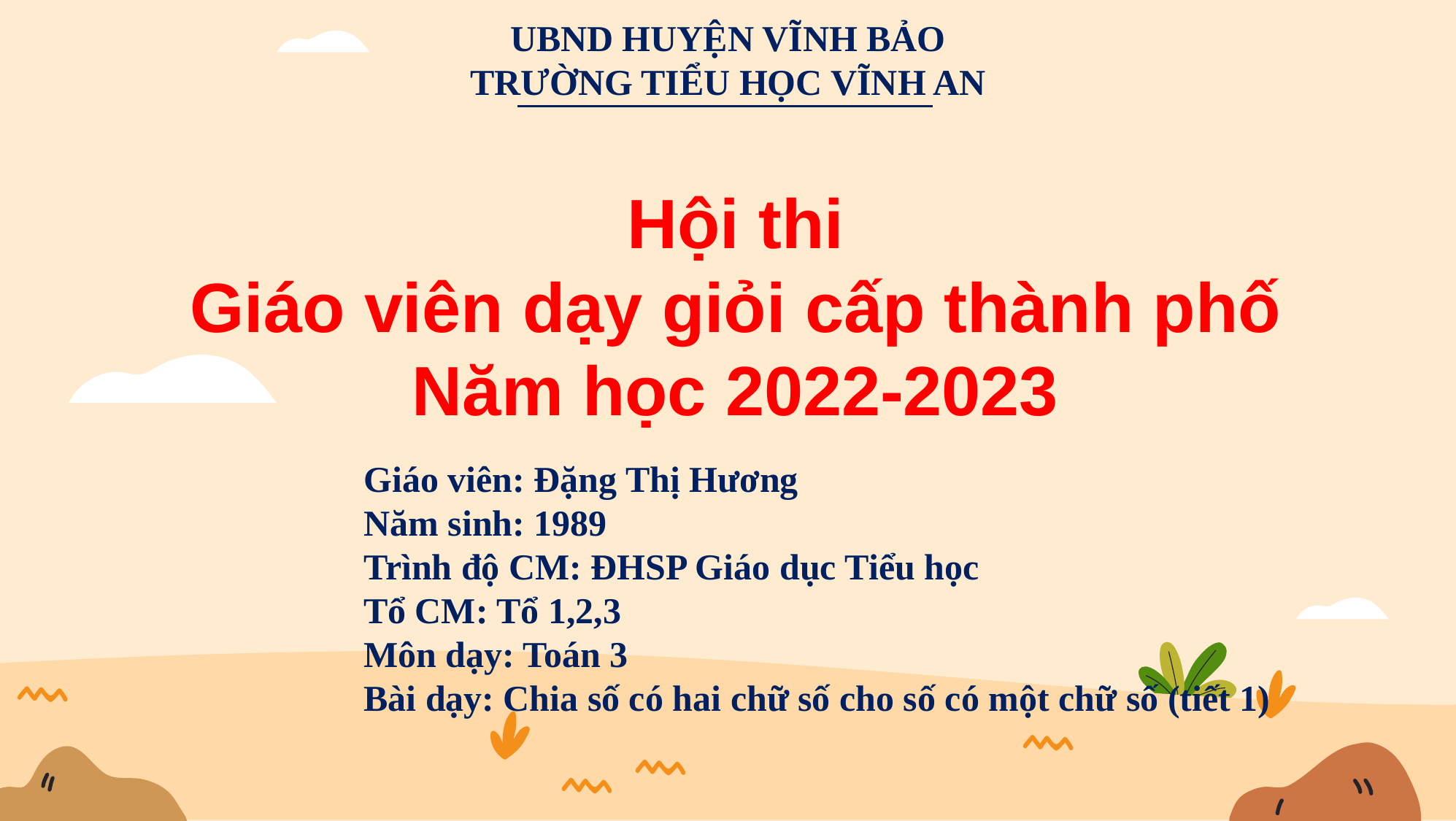

# UBND HUYỆN VĨNH BẢO TRƯỜNG TIỂU HỌC VĨNH AN
Hội thi
Giáo viên dạy giỏi cấp thành phố
Năm học 2022-2023
Giáo viên: Đặng Thị Hương
Năm sinh: 1989
Trình độ CM: ĐHSP Giáo dục Tiểu học
Tổ CM: Tổ 1,2,3
Môn dạy: Toán 3
Bài dạy: Chia số có hai chữ số cho số có một chữ số (tiết 1)